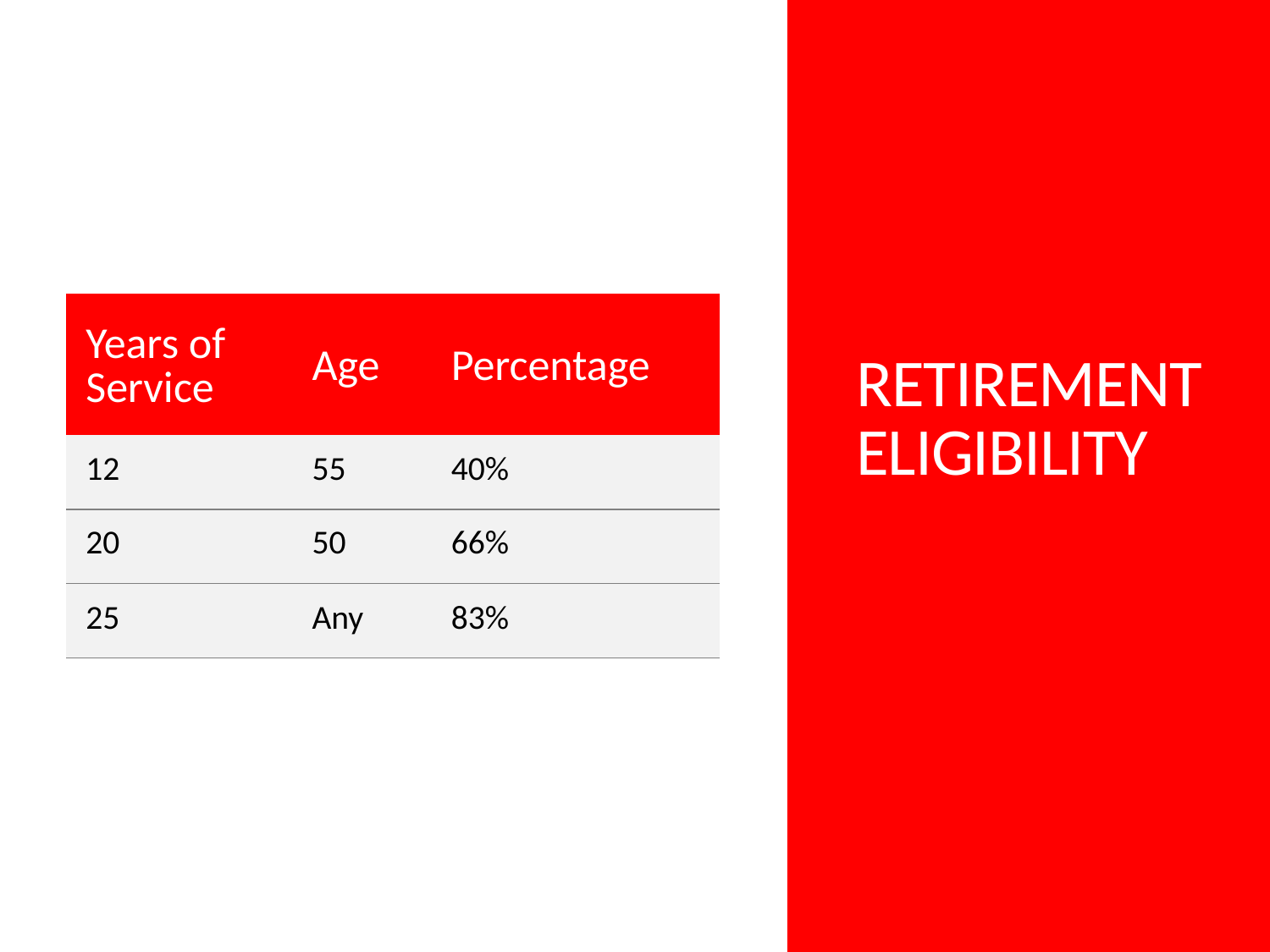

# RETIREMENT ELIGIBILITY
| Years of Service | Age | Percentage |
| --- | --- | --- |
| 12 | 55 | 40% |
| 20 | 50 | 66% |
| 25 | Any | 83% |